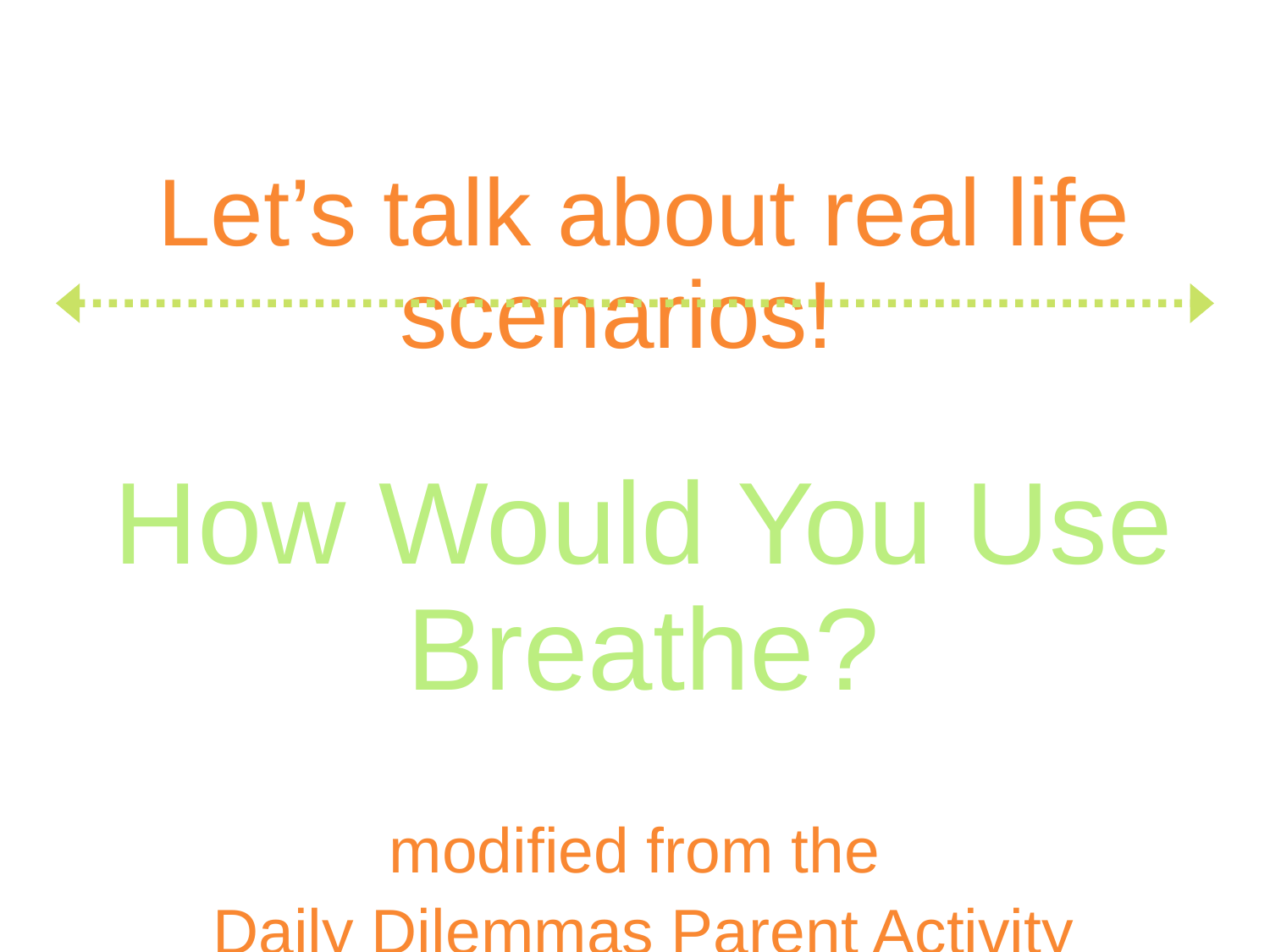

Let’s talk about real life scenarios!

How Would You Use Breathe?

modified from the
Daily Dilemmas Parent Activity

#